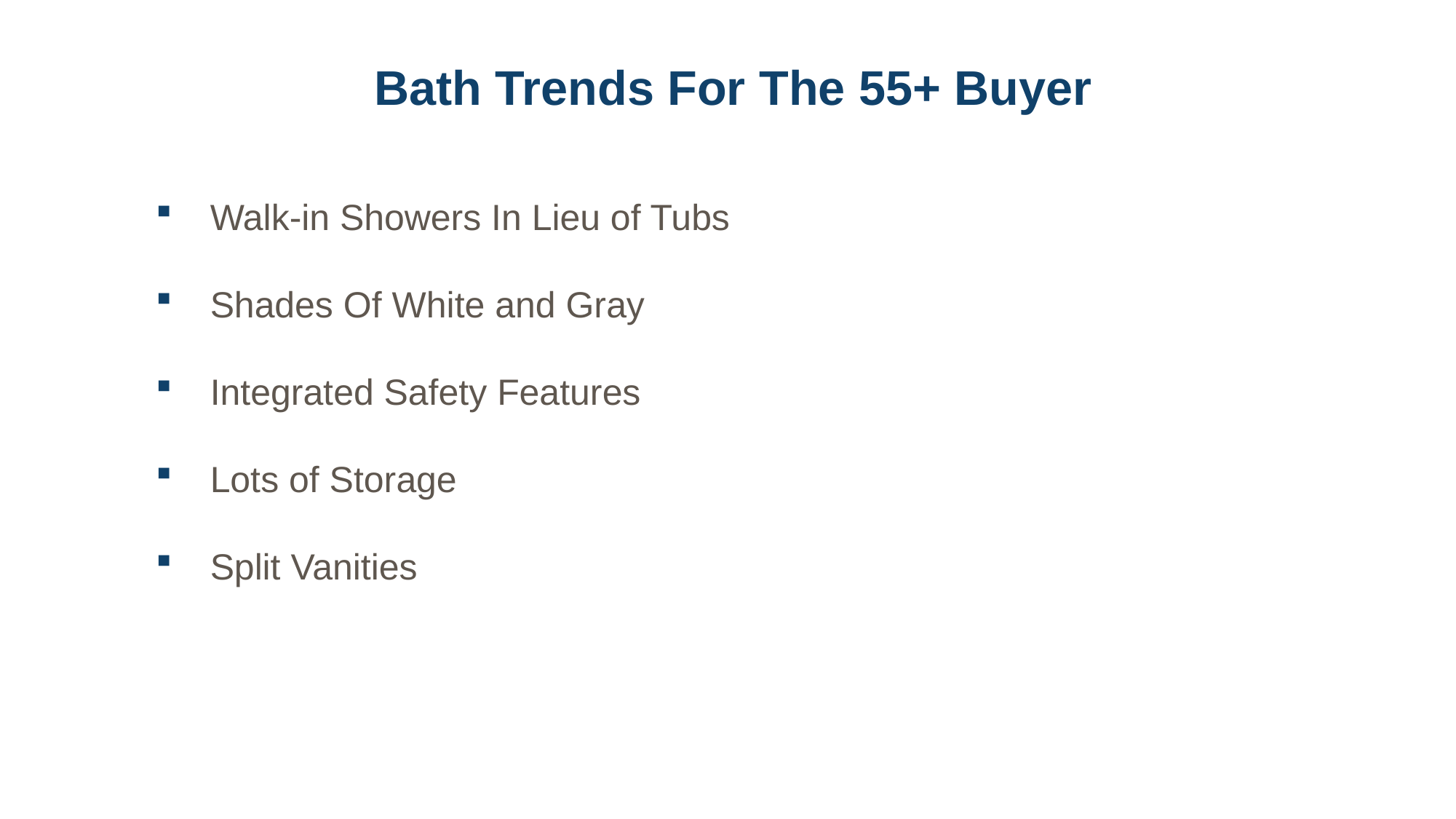

Bath Trends For The 55+ Buyer
Walk-in Showers In Lieu of Tubs

Shades Of White and Gray

Integrated Safety Features

Lots of Storage

Split Vanities